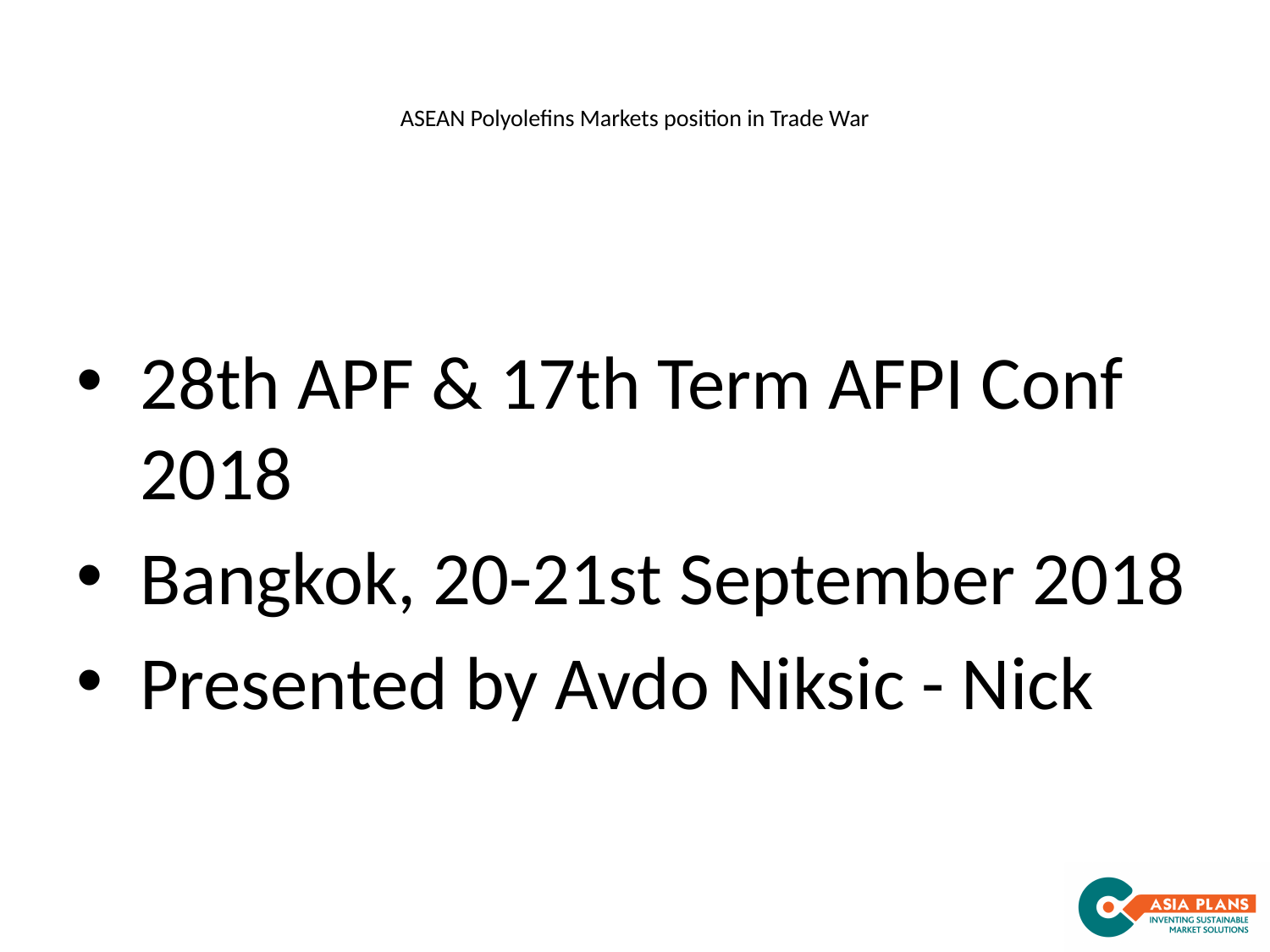

# ASEAN Polyolefins Markets position in Trade War

28th APF & 17th Term AFPI Conf 2018
Bangkok, 20-21st September 2018
Presented by Avdo Niksic - Nick